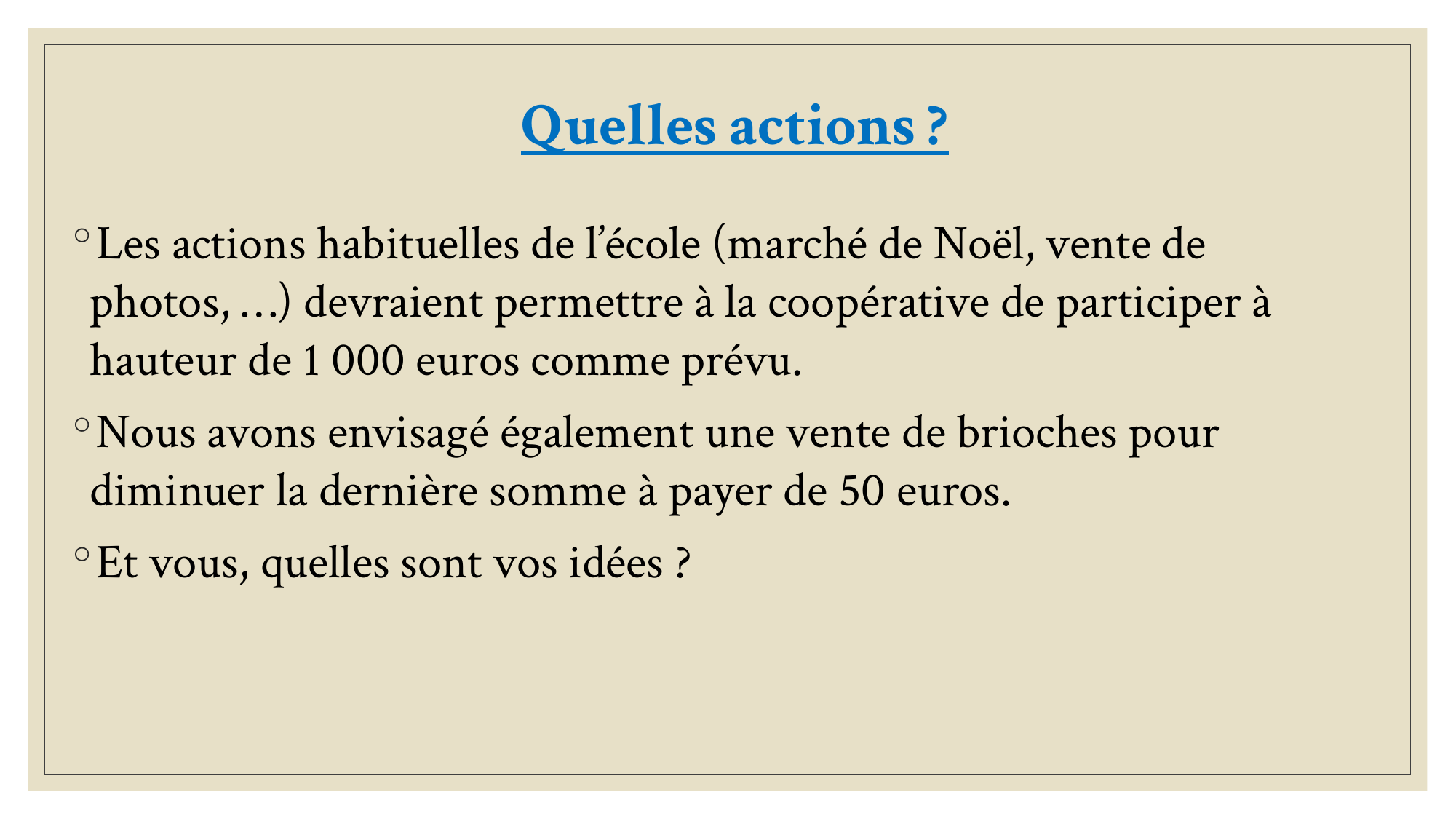

# Quelles actions ?
Les actions habituelles de l’école (marché de Noël, vente de photos, …) devraient permettre à la coopérative de participer à hauteur de 1 000 euros comme prévu.
Nous avons envisagé également une vente de brioches pour diminuer la dernière somme à payer de 50 euros.
Et vous, quelles sont vos idées ?